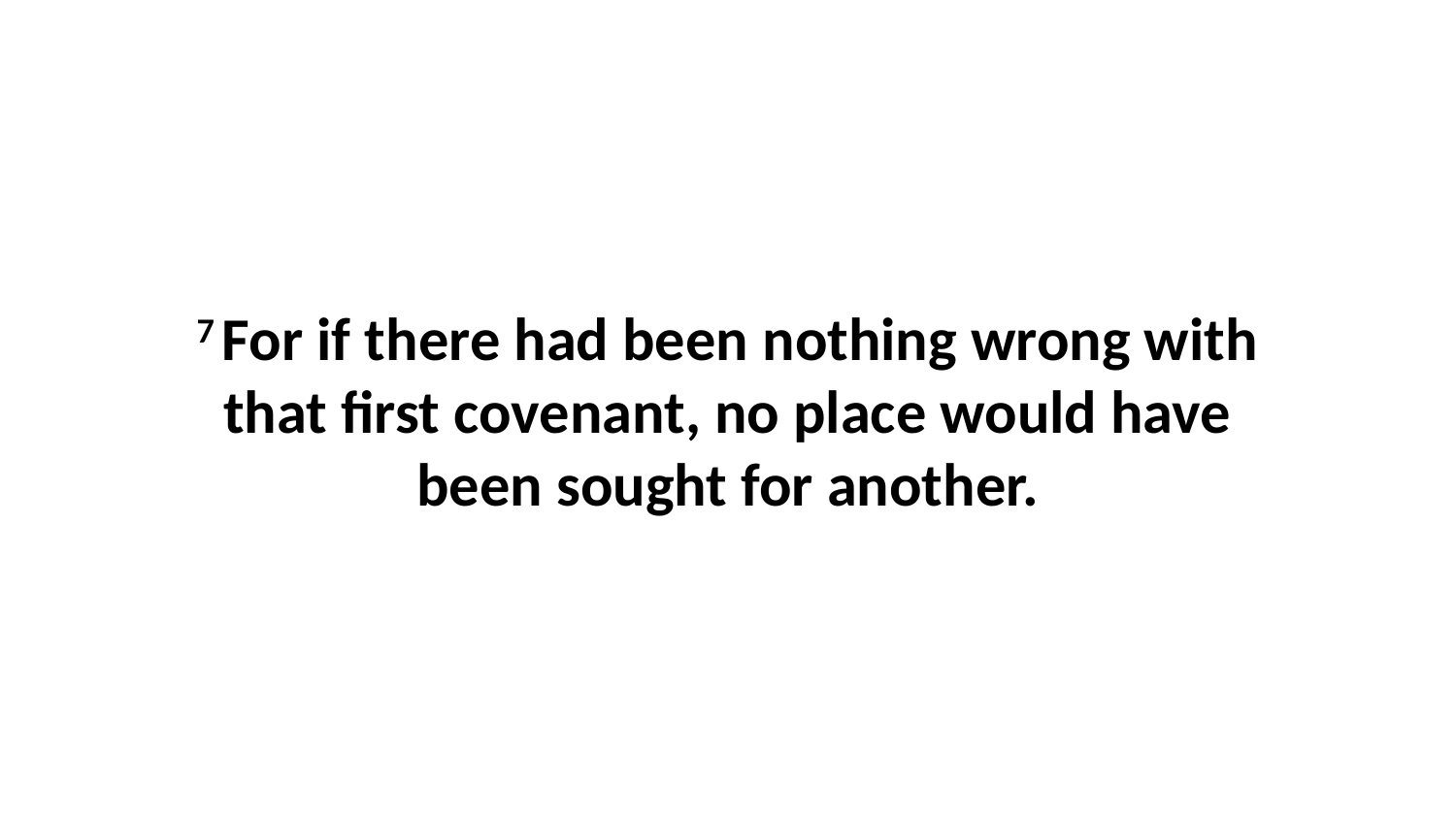

7 For if there had been nothing wrong with that first covenant, no place would have been sought for another.